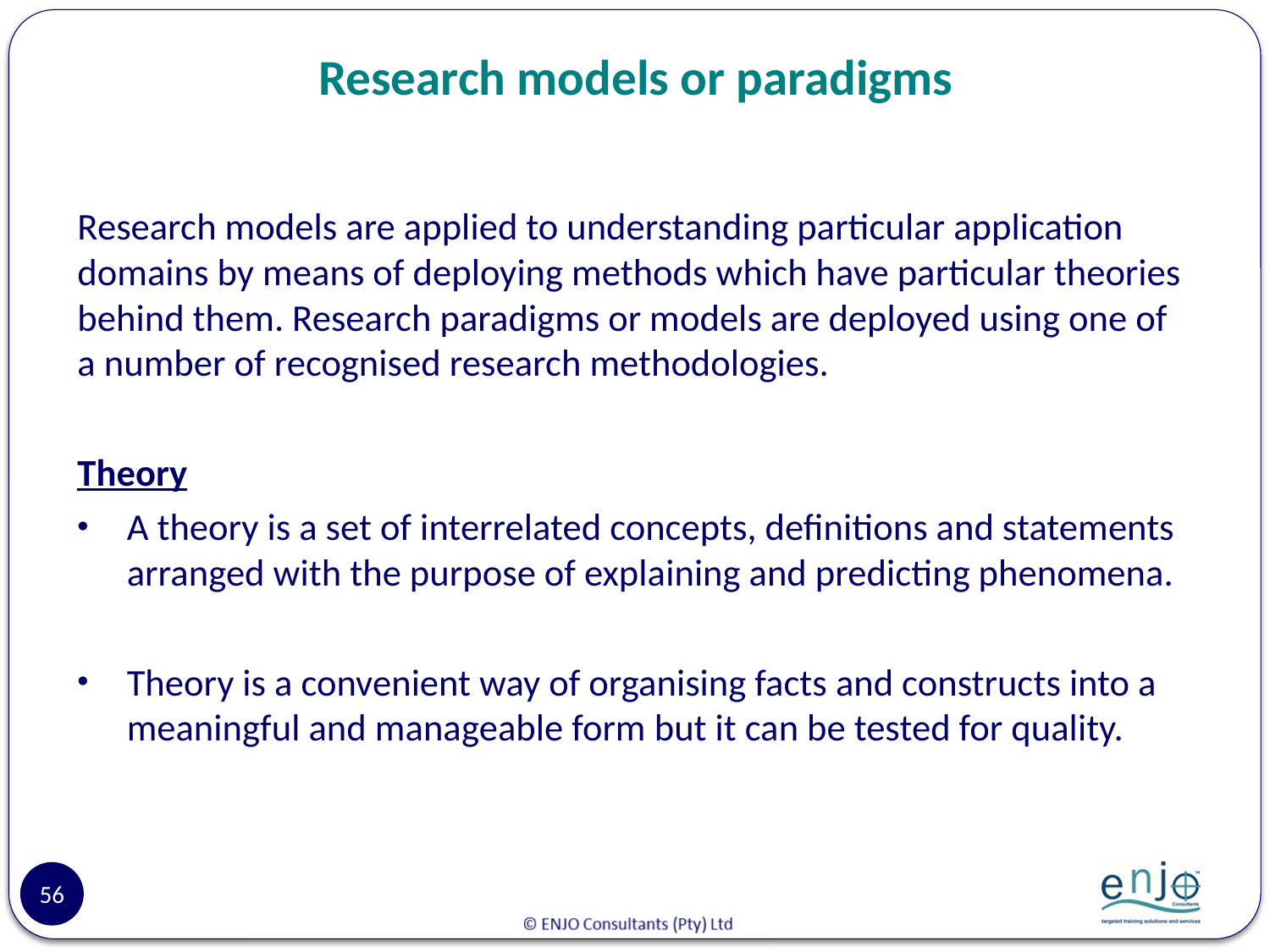

# Research models or paradigms
Research models are applied to understanding particular application domains by means of deploying methods which have particular theories behind them. Research paradigms or models are deployed using one of a number of recognised research methodologies.

Theory
A theory is a set of interrelated concepts, definitions and statements arranged with the purpose of explaining and predicting phenomena.

Theory is a convenient way of organising facts and constructs into a meaningful and manageable form but it can be tested for quality.

56